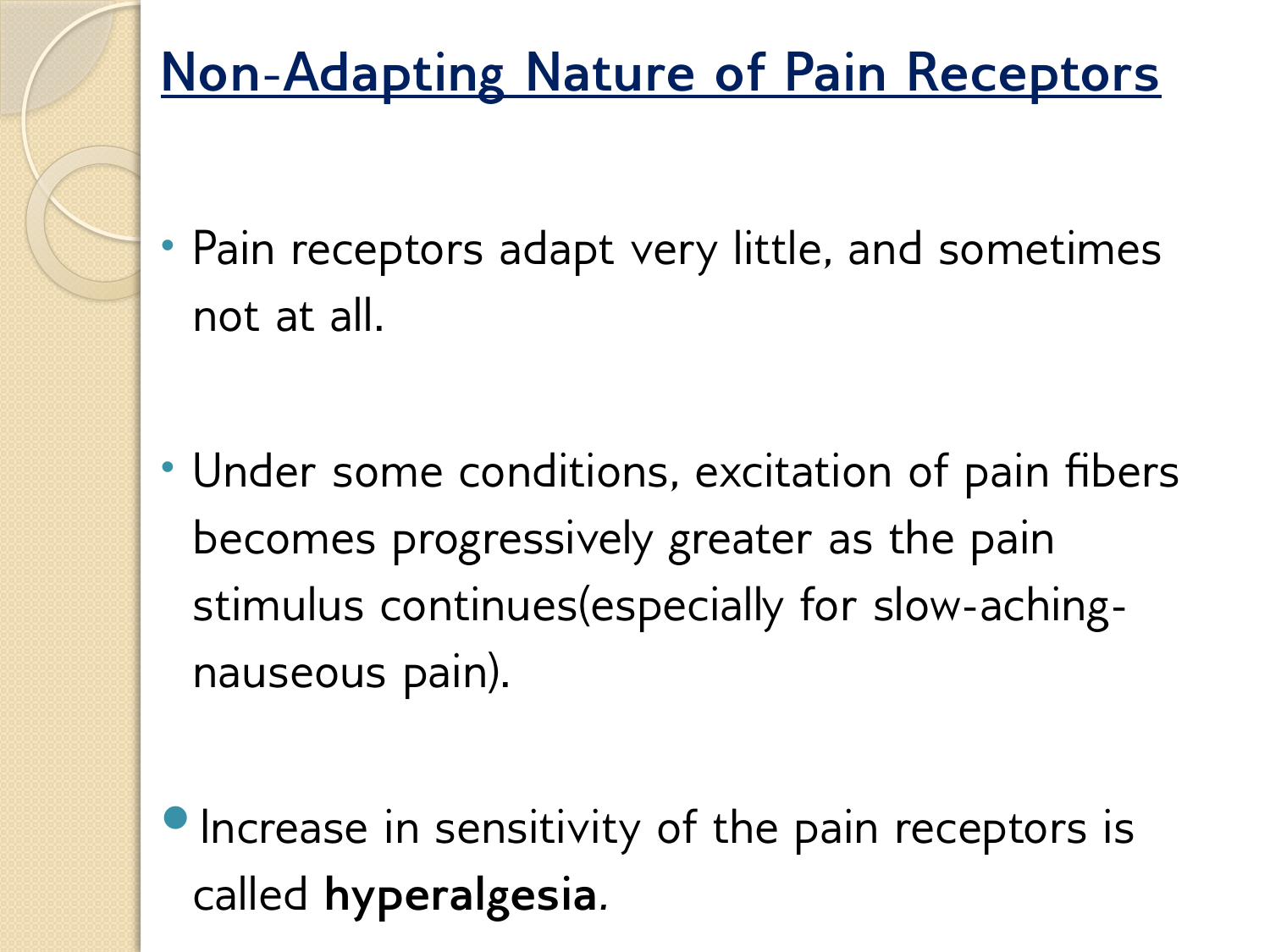

# Non-Adapting Nature of Pain Receptors
Pain receptors adapt very little, and sometimes not at all.

Under some conditions, excitation of pain fibers becomes progressively greater as the pain stimulus continues(especially for slow-aching-nauseous pain).

Increase in sensitivity of the pain receptors is called hyperalgesia.